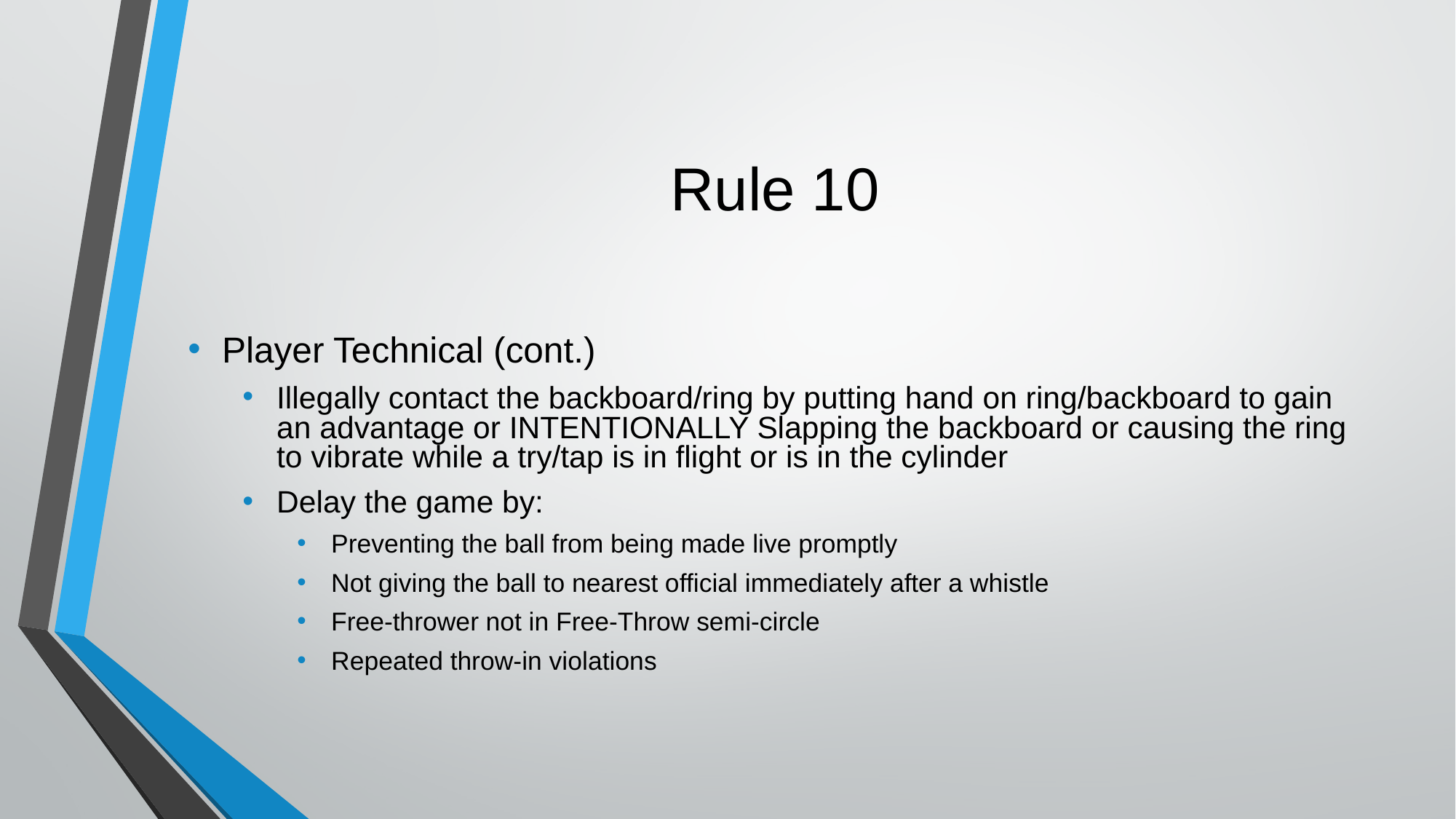

Rule 10
Player Technical (cont.)
Illegally contact the backboard/ring by putting hand on ring/backboard to gain an advantage or INTENTIONALLY Slapping the backboard or causing the ring to vibrate while a try/tap is in flight or is in the cylinder
Delay the game by:
Preventing the ball from being made live promptly
Not giving the ball to nearest official immediately after a whistle
Free-thrower not in Free-Throw semi-circle
Repeated throw-in violations